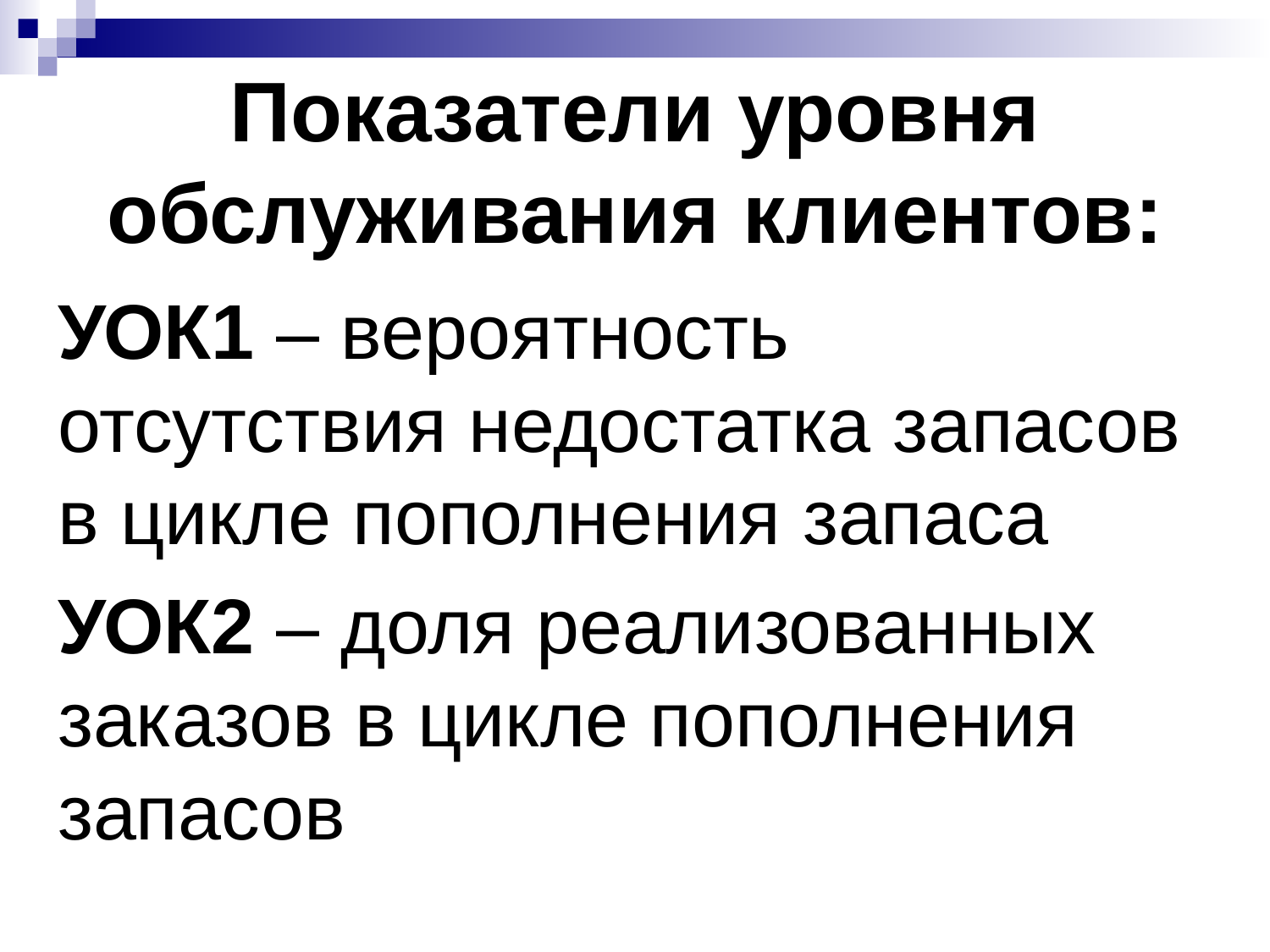

# Показатели уровня обслуживания клиентов:
УОК1 – вероятность отсутствия недостатка запасов в цикле пополнения запаса
УОК2 – доля реализованных заказов в цикле пополнения запасов